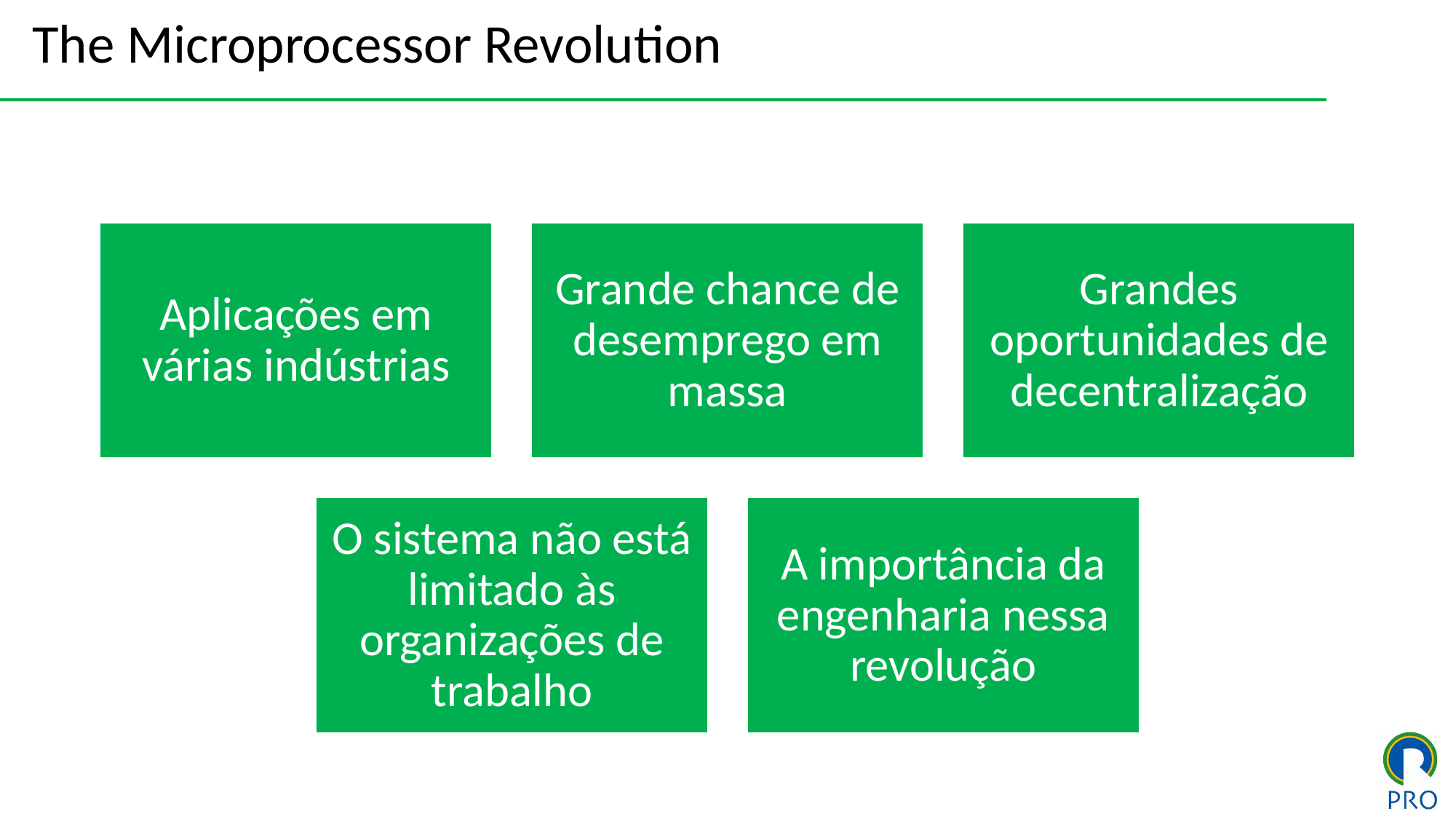

# The Microprocessor Revolution
Aplicações em várias indústrias
Grande chance de desemprego em massa
Grandes oportunidades de decentralização
O sistema não está limitado às organizações de trabalho
A importância da engenharia nessa revolução